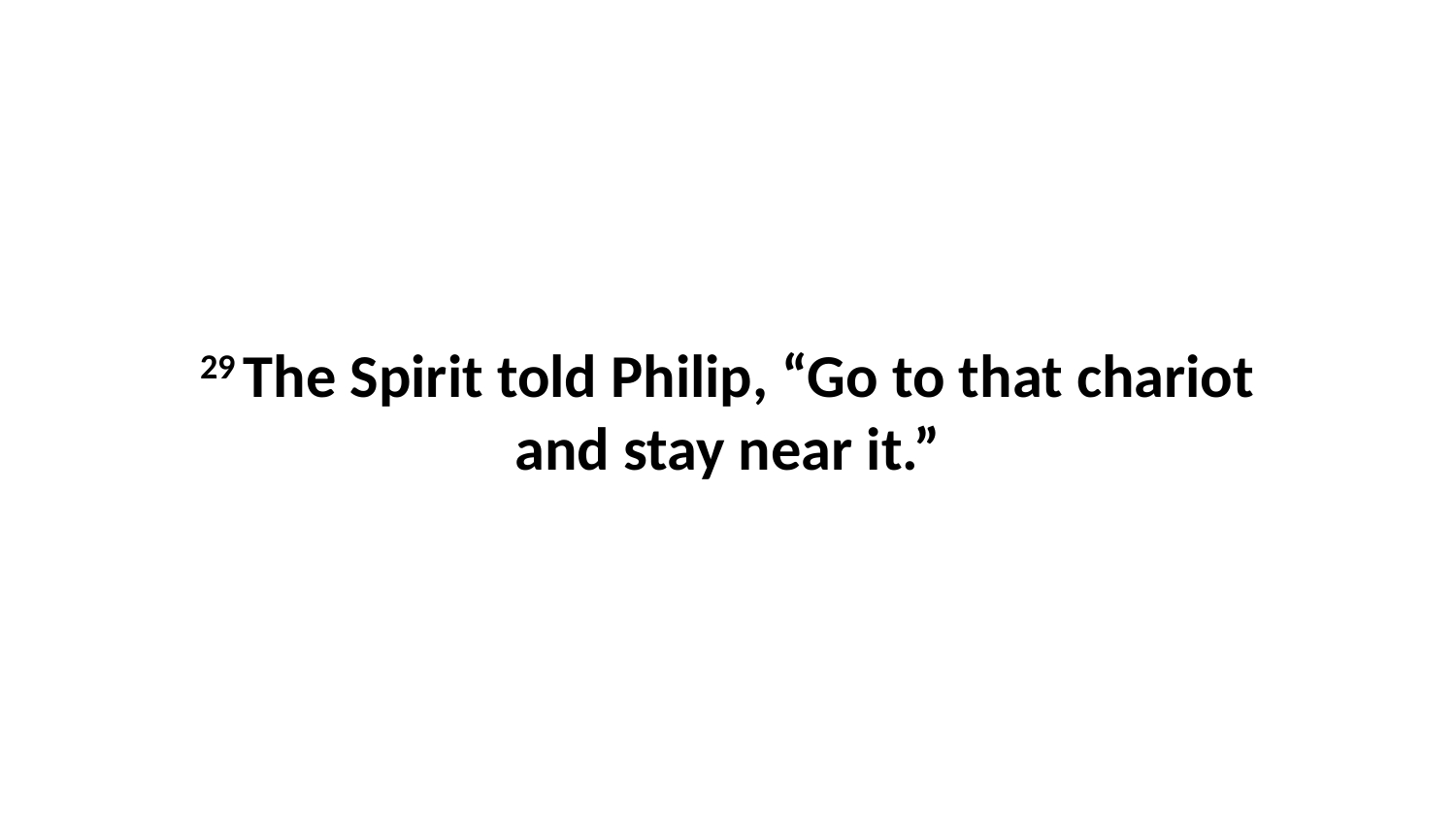

29 The Spirit told Philip, “Go to that chariot and stay near it.”